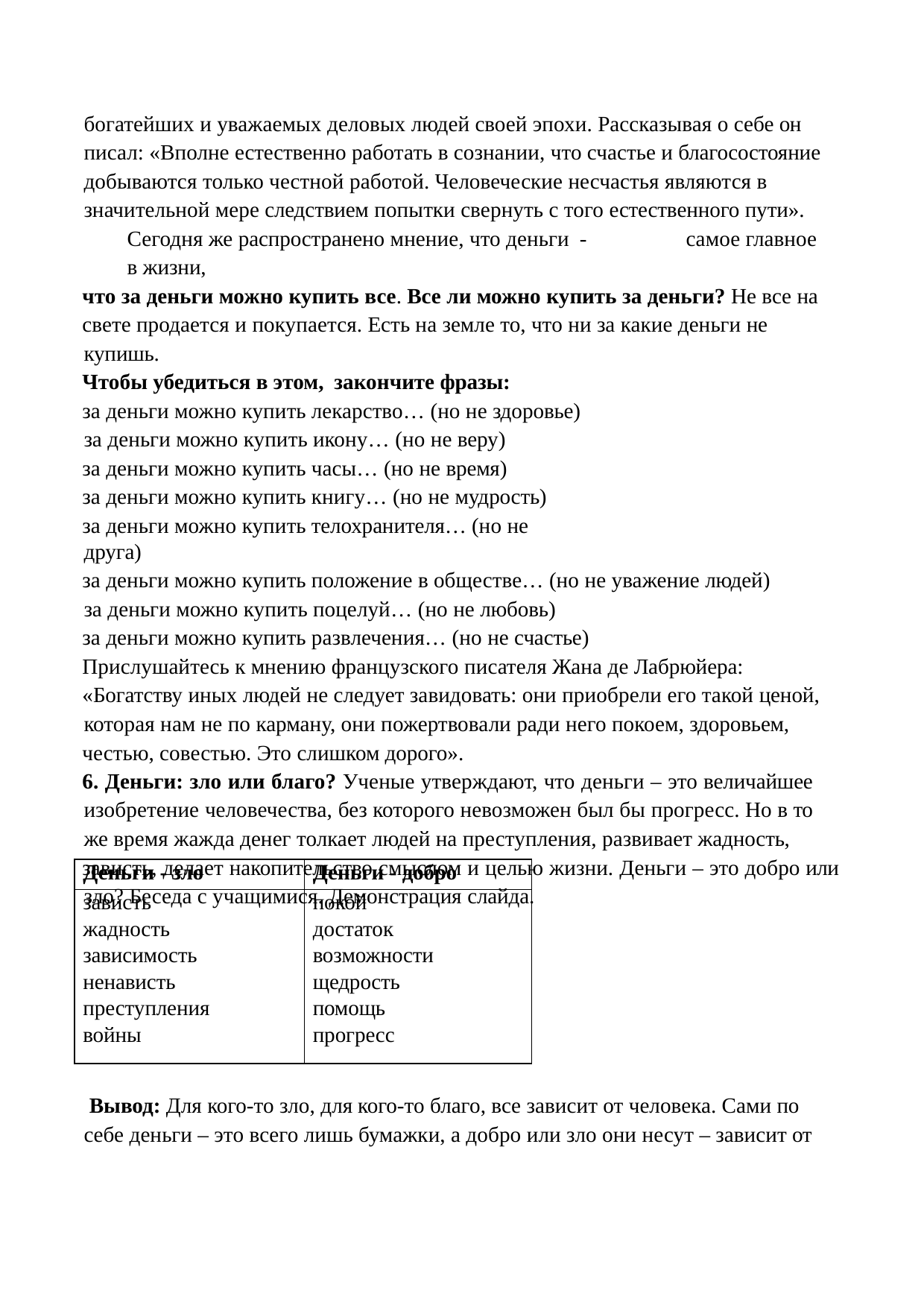

богатейших и уважаемых деловых людей своей эпохи. Рассказывая о себе он писал: «Вполне естественно работать в сознании, что счастье и благосостояние добываются только честной работой. Человеческие несчастья являются в
значительной мере следствием попытки свернуть с того естественного пути». Сегодня же распространено мнение, что деньги -	самое главное в жизни,
что за деньги можно купить все. Все ли можно купить за деньги? Не все на
свете продается и покупается. Есть на земле то, что ни за какие деньги не купишь.
Чтобы убедиться в этом, закончите фразы:
за деньги можно купить лекарство… (но не здоровье) за деньги можно купить икону… (но не веру)
за деньги можно купить часы… (но не время)
за деньги можно купить книгу… (но не мудрость)
за деньги можно купить телохранителя… (но не друга)
за деньги можно купить положение в обществе… (но не уважение людей) за деньги можно купить поцелуй… (но не любовь)
за деньги можно купить развлечения… (но не счастье)
Прислушайтесь к мнению французского писателя Жана де Лабрюйера:
«Богатству иных людей не следует завидовать: они приобрели его такой ценой, которая нам не по карману, они пожертвовали ради него покоем, здоровьем,
честью, совестью. Это слишком дорого».
6. Деньги: зло или благо? Ученые утверждают, что деньги – это величайшее изобретение человечества, без которого невозможен был бы прогресс. Но в то же время жажда денег толкает людей на преступления, развивает жадность,
зависть, делает накопительство смыслом и целью жизни. Деньги – это добро или зло? Беседа с учащимися. Демонстрация слайда.
| Деньги - зло | Деньги - добро |
| --- | --- |
| зависть жадность зависимость ненависть преступления войны | покой достаток возможности щедрость помощь прогресс |
Вывод: Для кого-то зло, для кого-то благо, все зависит от человека. Сами по себе деньги – это всего лишь бумажки, а добро или зло они несут – зависит от